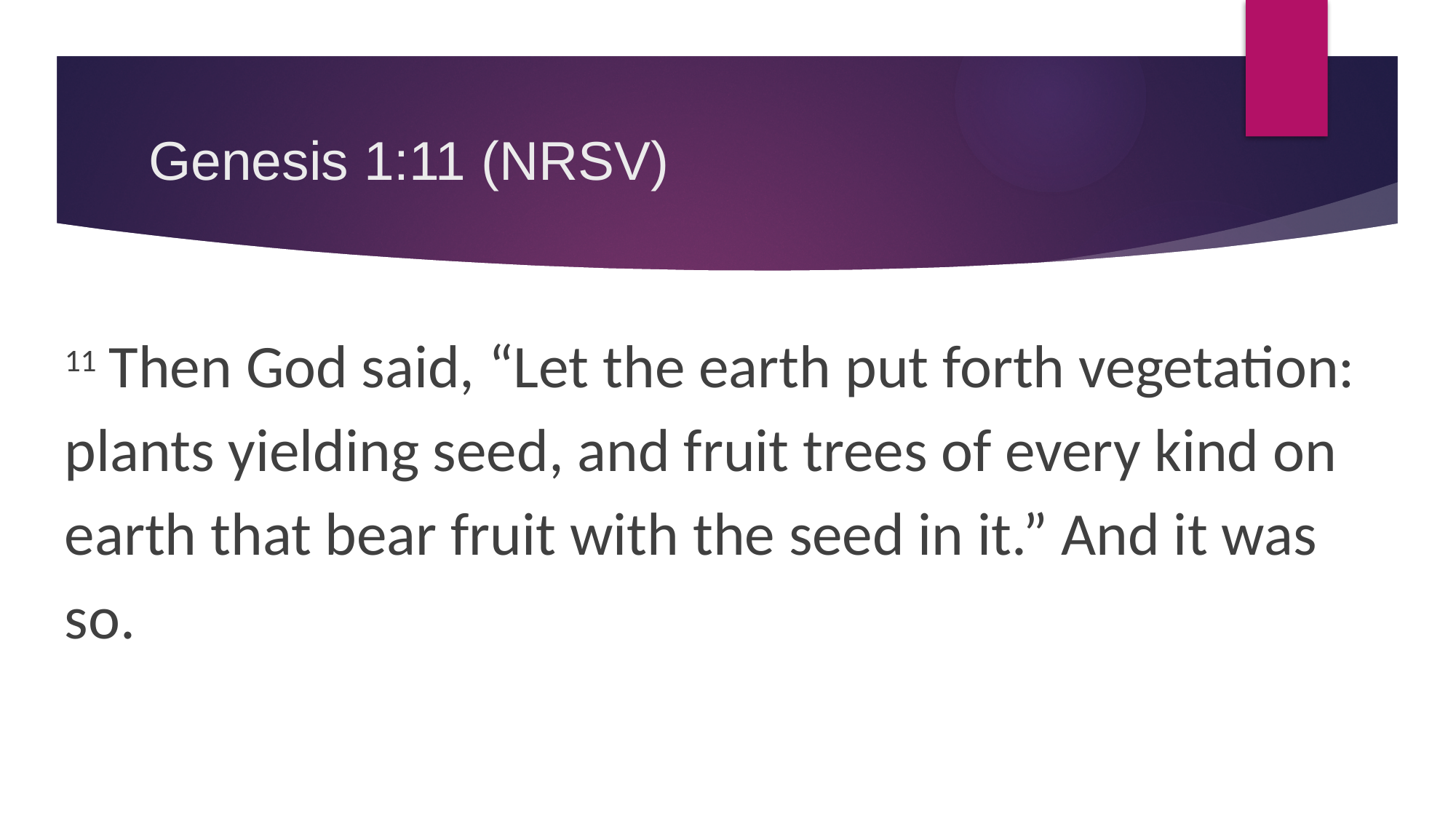

# Genesis 1:11 (NRSV)
11 Then God said, “Let the earth put forth vegetation: plants yielding seed, and fruit trees of every kind on earth that bear fruit with the seed in it.” And it was so.